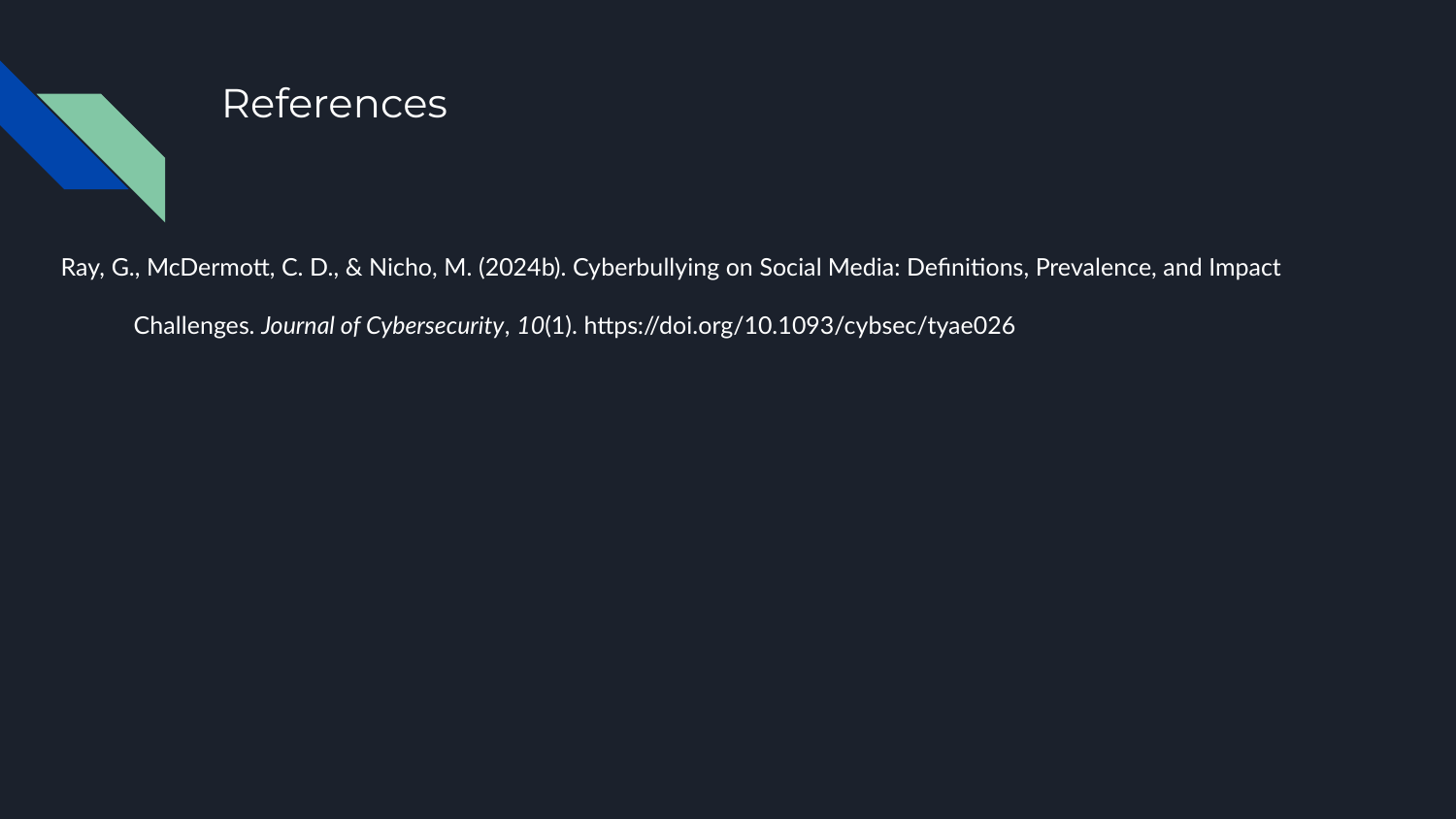

# References
Ray, G., McDermott, C. D., & Nicho, M. (2024b). Cyberbullying on Social Media: Definitions, Prevalence, and Impact Challenges. Journal of Cybersecurity, 10(1). https://doi.org/10.1093/cybsec/tyae026